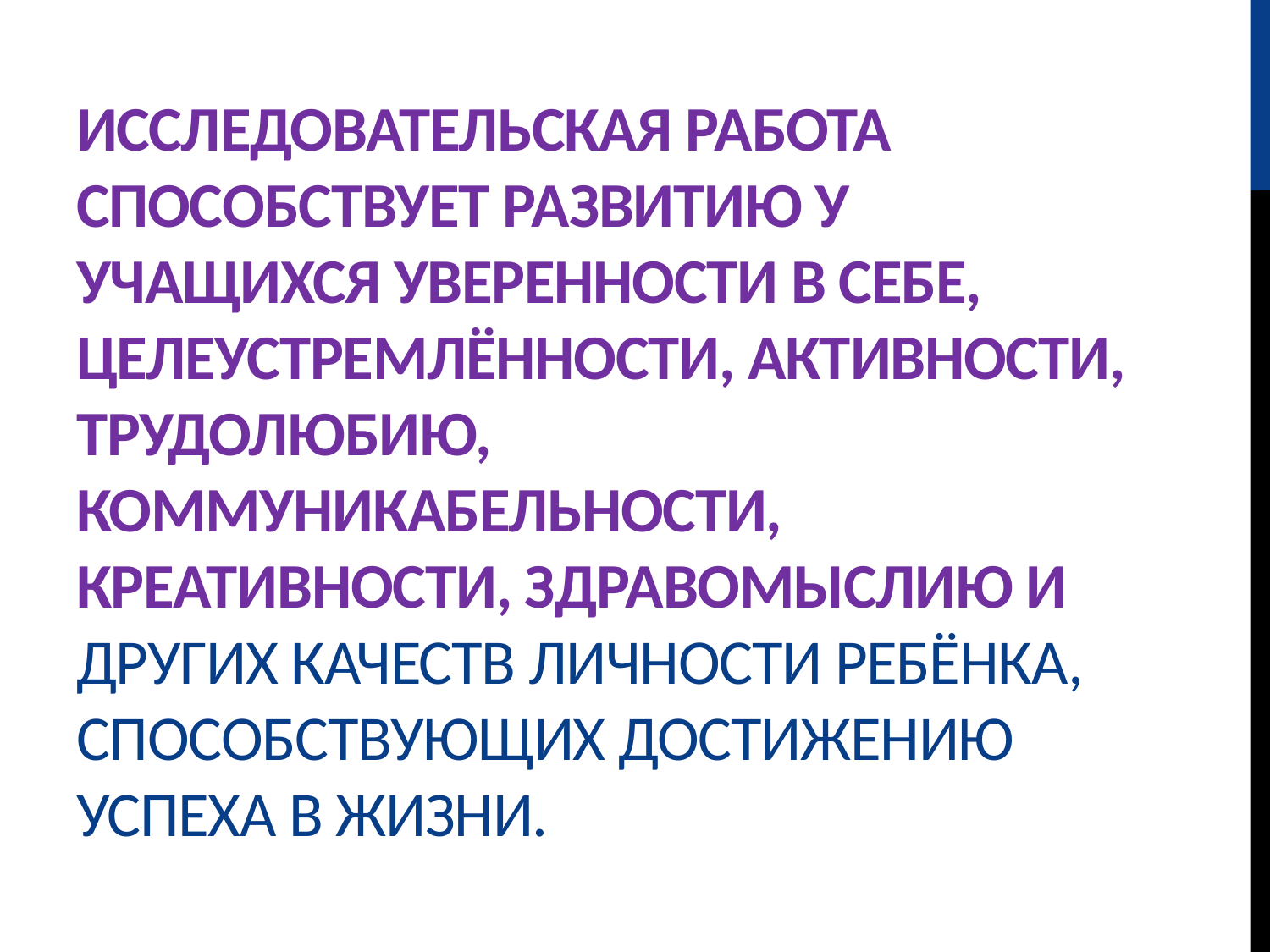

# Исследовательская работа  способствует развитию у учащихся уверенности в себе, целеустремлённости, активности, трудолюбию, коммуникабельности, креативности, здравомыслию и других качеств личности ребёнка, способствующих достижению успеха в жизни.